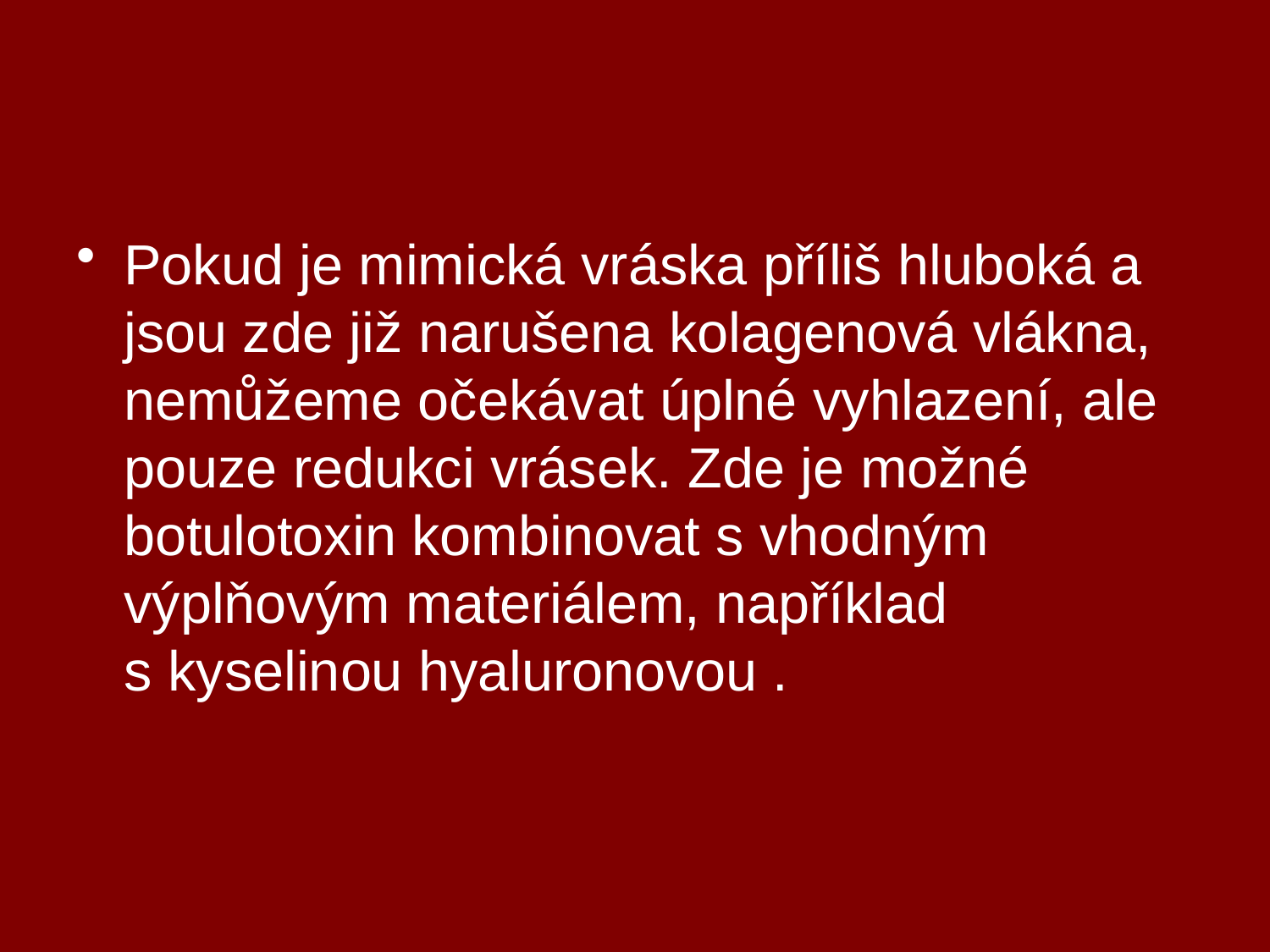

Pokud je mimická vráska příliš hluboká a jsou zde již narušena kolagenová vlákna, nemůžeme očekávat úplné vyhlazení, ale pouze redukci vrásek. Zde je možné botulotoxin kombinovat s vhodným výplňovým materiálem, například s kyselinou hyaluronovou .